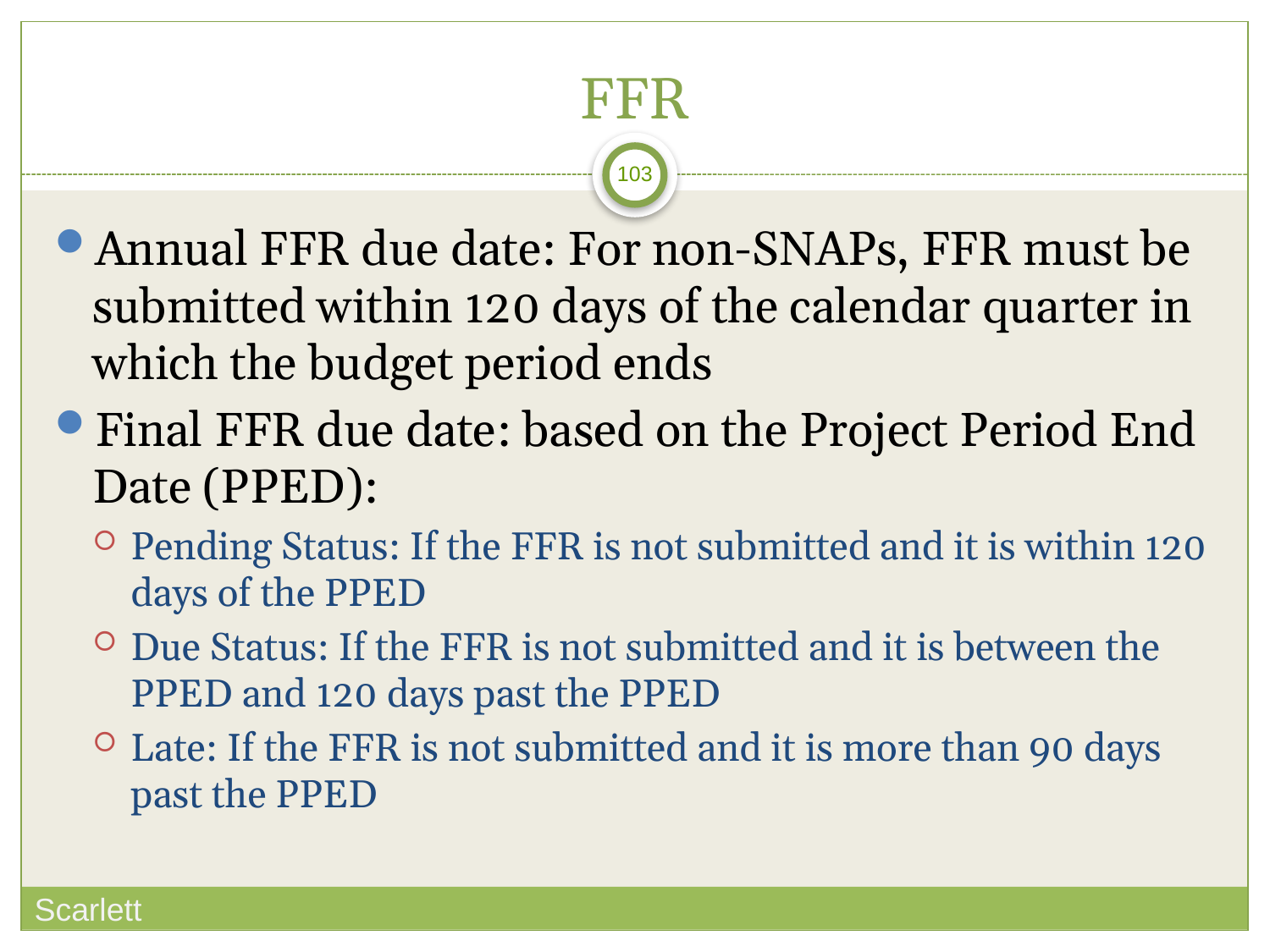

# FFR
Annual FFR due date: For non-SNAPs, FFR must be submitted within 120 days of the calendar quarter in which the budget period ends
Final FFR due date: based on the Project Period End Date (PPED):
Pending Status: If the FFR is not submitted and it is within 120 days of the PPED
Due Status: If the FFR is not submitted and it is between the PPED and 120 days past the PPED
Late: If the FFR is not submitted and it is more than 90 days past the PPED

Scarlett